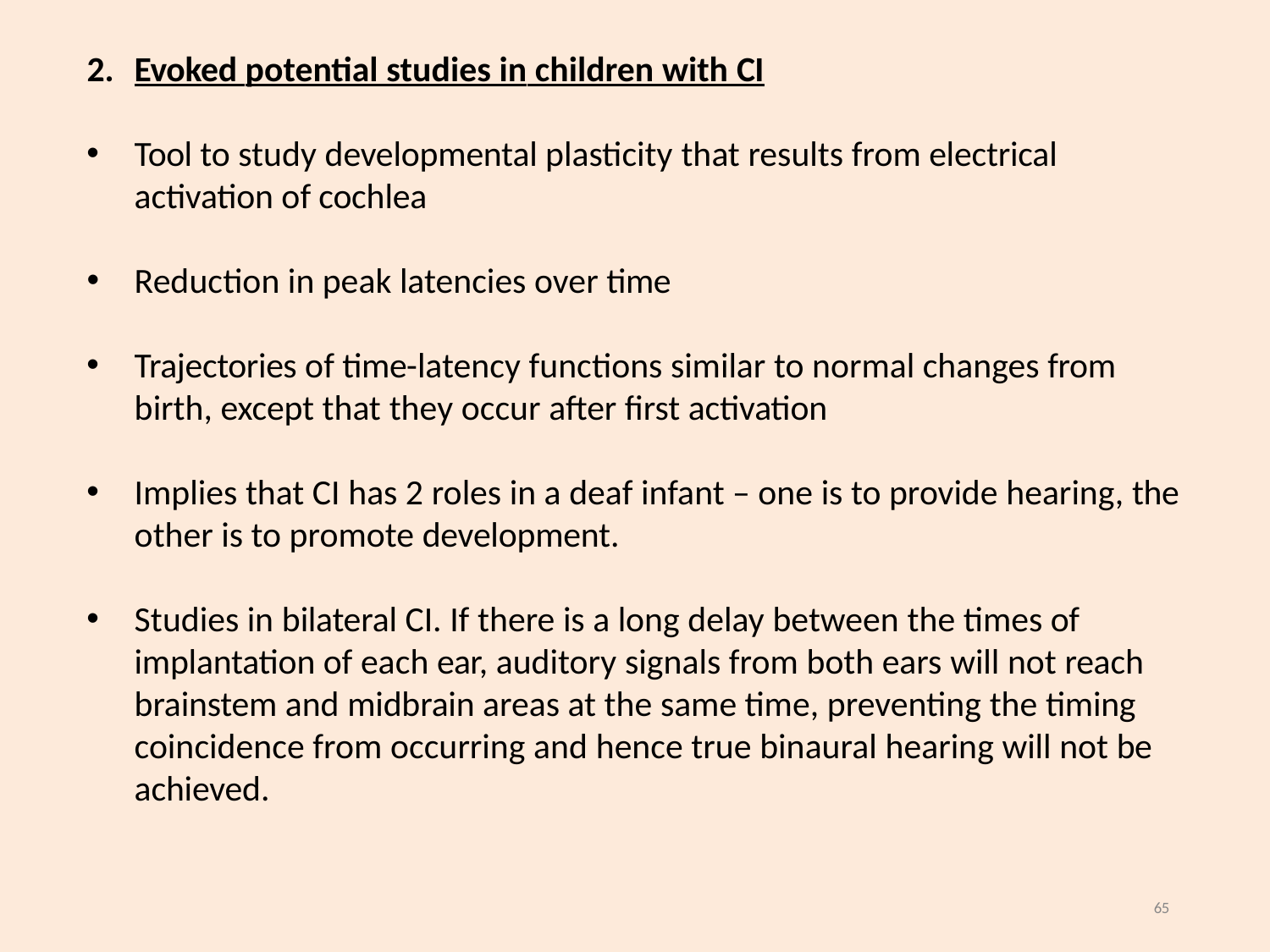

Evoked potential studies in children with CI
Tool to study developmental plasticity that results from electrical activation of cochlea
Reduction in peak latencies over time
Trajectories of time-latency functions similar to normal changes from birth, except that they occur after first activation
Implies that CI has 2 roles in a deaf infant – one is to provide hearing, the other is to promote development.
Studies in bilateral CI. If there is a long delay between the times of implantation of each ear, auditory signals from both ears will not reach brainstem and midbrain areas at the same time, preventing the timing coincidence from occurring and hence true binaural hearing will not be achieved.
65